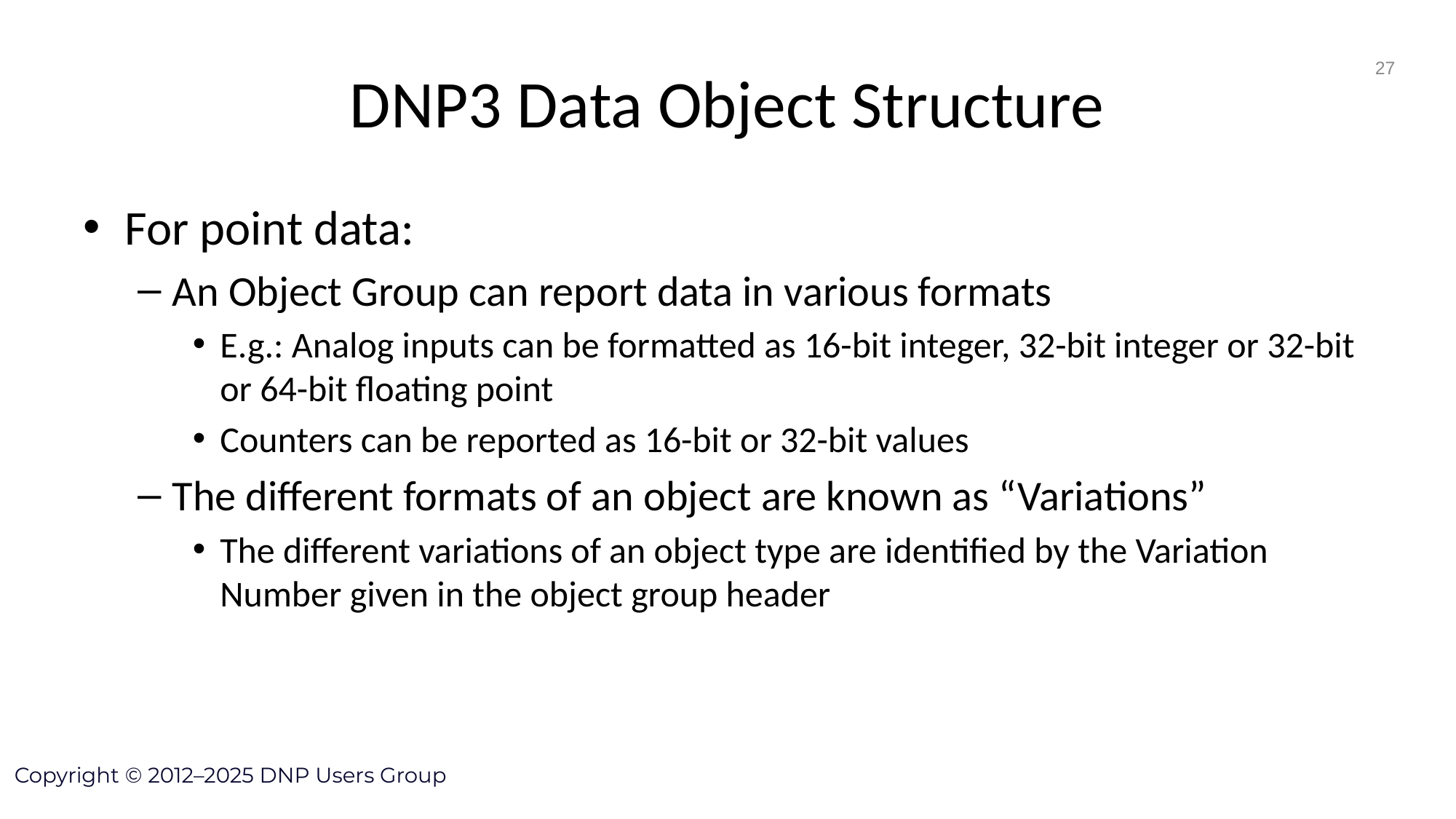

# DNP3 Data Object Structure
27
For point data:
An Object Group can report data in various formats
E.g.: Analog inputs can be formatted as 16-bit integer, 32-bit integer or 32-bit or 64-bit floating point
Counters can be reported as 16-bit or 32-bit values
The different formats of an object are known as “Variations”
The different variations of an object type are identified by the Variation Number given in the object group header